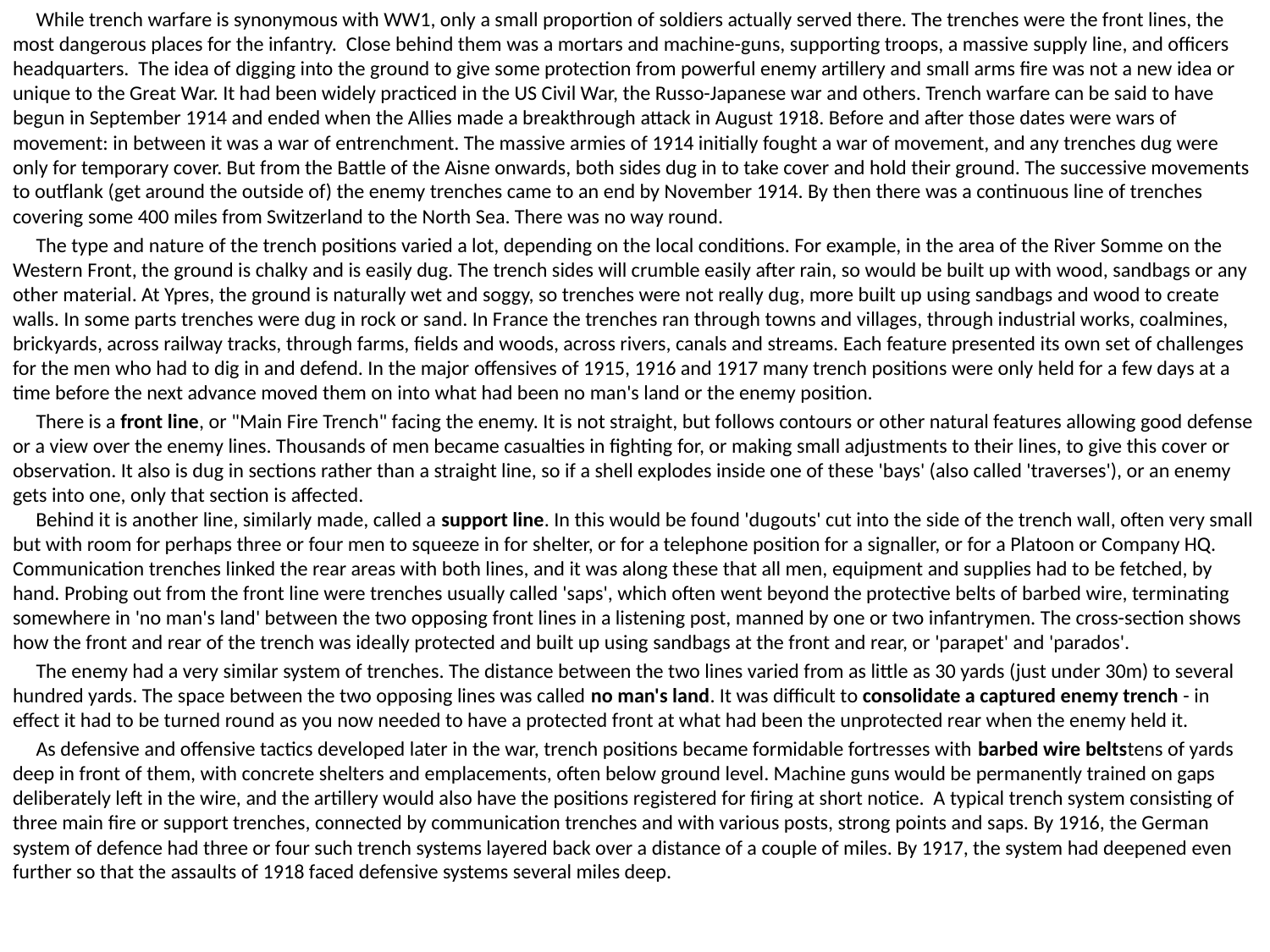

While trench warfare is synonymous with WW1, only a small proportion of soldiers actually served there. The trenches were the front lines, the most dangerous places for the infantry.  Close behind them was a mortars and machine-guns, supporting troops, a massive supply line, and officers headquarters.  The idea of digging into the ground to give some protection from powerful enemy artillery and small arms fire was not a new idea or unique to the Great War. It had been widely practiced in the US Civil War, the Russo-Japanese war and others. Trench warfare can be said to have begun in September 1914 and ended when the Allies made a breakthrough attack in August 1918. Before and after those dates were wars of movement: in between it was a war of entrenchment. The massive armies of 1914 initially fought a war of movement, and any trenches dug were only for temporary cover. But from the Battle of the Aisne onwards, both sides dug in to take cover and hold their ground. The successive movements to outflank (get around the outside of) the enemy trenches came to an end by November 1914. By then there was a continuous line of trenches covering some 400 miles from Switzerland to the North Sea. There was no way round.
     The type and nature of the trench positions varied a lot, depending on the local conditions. For example, in the area of the River Somme on the Western Front, the ground is chalky and is easily dug. The trench sides will crumble easily after rain, so would be built up with wood, sandbags or any other material. At Ypres, the ground is naturally wet and soggy, so trenches were not really dug, more built up using sandbags and wood to create walls. In some parts trenches were dug in rock or sand. In France the trenches ran through towns and villages, through industrial works, coalmines, brickyards, across railway tracks, through farms, fields and woods, across rivers, canals and streams. Each feature presented its own set of challenges for the men who had to dig in and defend. In the major offensives of 1915, 1916 and 1917 many trench positions were only held for a few days at a time before the next advance moved them on into what had been no man's land or the enemy position.
     There is a front line, or "Main Fire Trench" facing the enemy. It is not straight, but follows contours or other natural features allowing good defense or a view over the enemy lines. Thousands of men became casualties in fighting for, or making small adjustments to their lines, to give this cover or observation. It also is dug in sections rather than a straight line, so if a shell explodes inside one of these 'bays' (also called 'traverses'), or an enemy gets into one, only that section is affected. 
     Behind it is another line, similarly made, called a support line. In this would be found 'dugouts' cut into the side of the trench wall, often very small but with room for perhaps three or four men to squeeze in for shelter, or for a telephone position for a signaller, or for a Platoon or Company HQ. Communication trenches linked the rear areas with both lines, and it was along these that all men, equipment and supplies had to be fetched, by hand. Probing out from the front line were trenches usually called 'saps', which often went beyond the protective belts of barbed wire, terminating somewhere in 'no man's land' between the two opposing front lines in a listening post, manned by one or two infantrymen. The cross-section shows how the front and rear of the trench was ideally protected and built up using sandbags at the front and rear, or 'parapet' and 'parados'.
     The enemy had a very similar system of trenches. The distance between the two lines varied from as little as 30 yards (just under 30m) to several hundred yards. The space between the two opposing lines was called no man's land. It was difficult to consolidate a captured enemy trench - in effect it had to be turned round as you now needed to have a protected front at what had been the unprotected rear when the enemy held it.
     As defensive and offensive tactics developed later in the war, trench positions became formidable fortresses with barbed wire beltstens of yards deep in front of them, with concrete shelters and emplacements, often below ground level. Machine guns would be permanently trained on gaps deliberately left in the wire, and the artillery would also have the positions registered for firing at short notice.  A typical trench system consisting of three main fire or support trenches, connected by communication trenches and with various posts, strong points and saps. By 1916, the German system of defence had three or four such trench systems layered back over a distance of a couple of miles. By 1917, the system had deepened even further so that the assaults of 1918 faced defensive systems several miles deep.